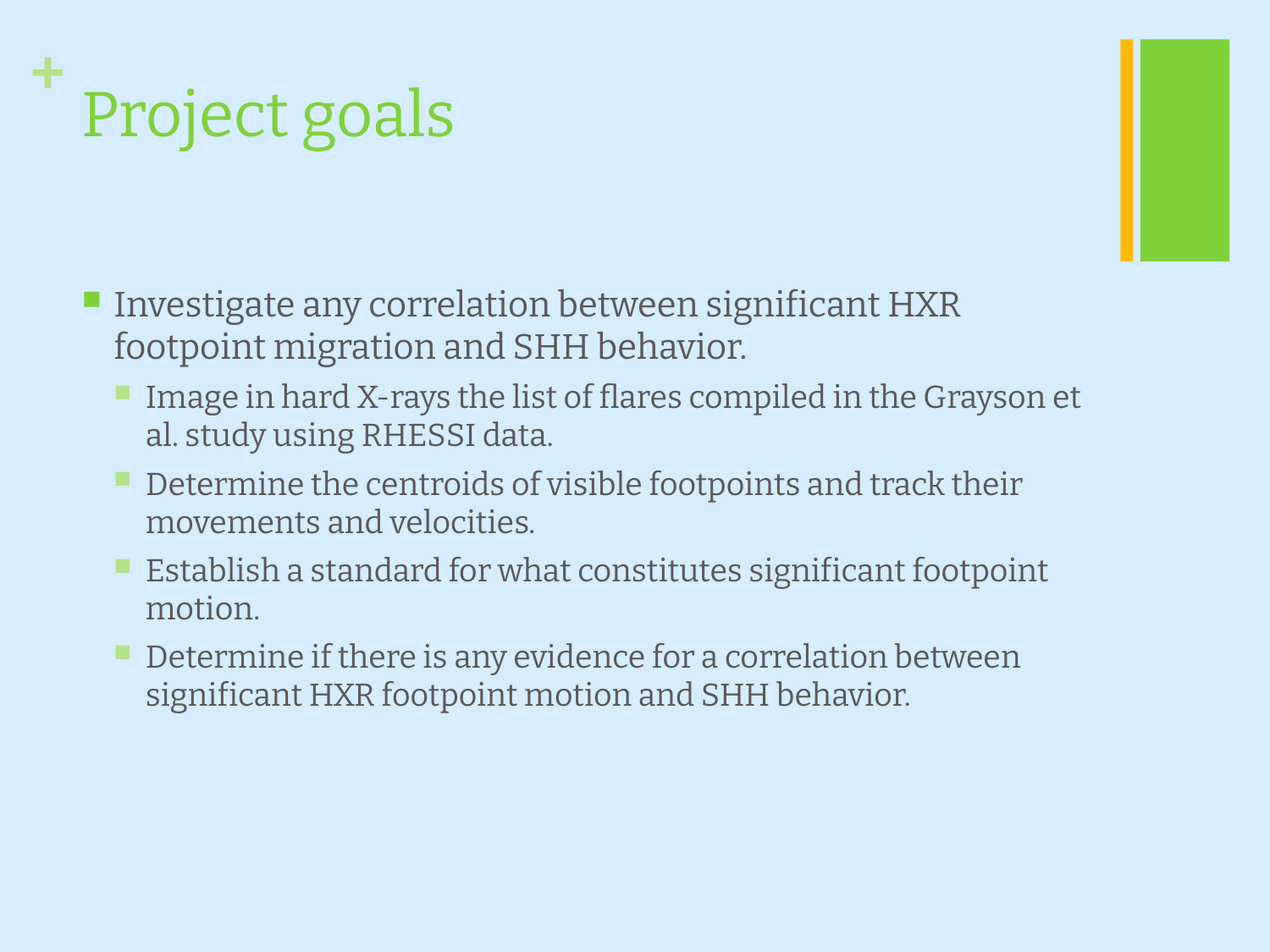

# Project goals
Investigate any correlation between significant HXR footpoint migration and SHH behavior.
Image in hard X-rays the list of flares compiled in the Grayson et al. study using RHESSI data.
Determine the centroids of visible footpoints and track their movements and velocities.
Establish a standard for what constitutes significant footpoint motion.
Determine if there is any evidence for a correlation between significant HXR footpoint motion and SHH behavior.